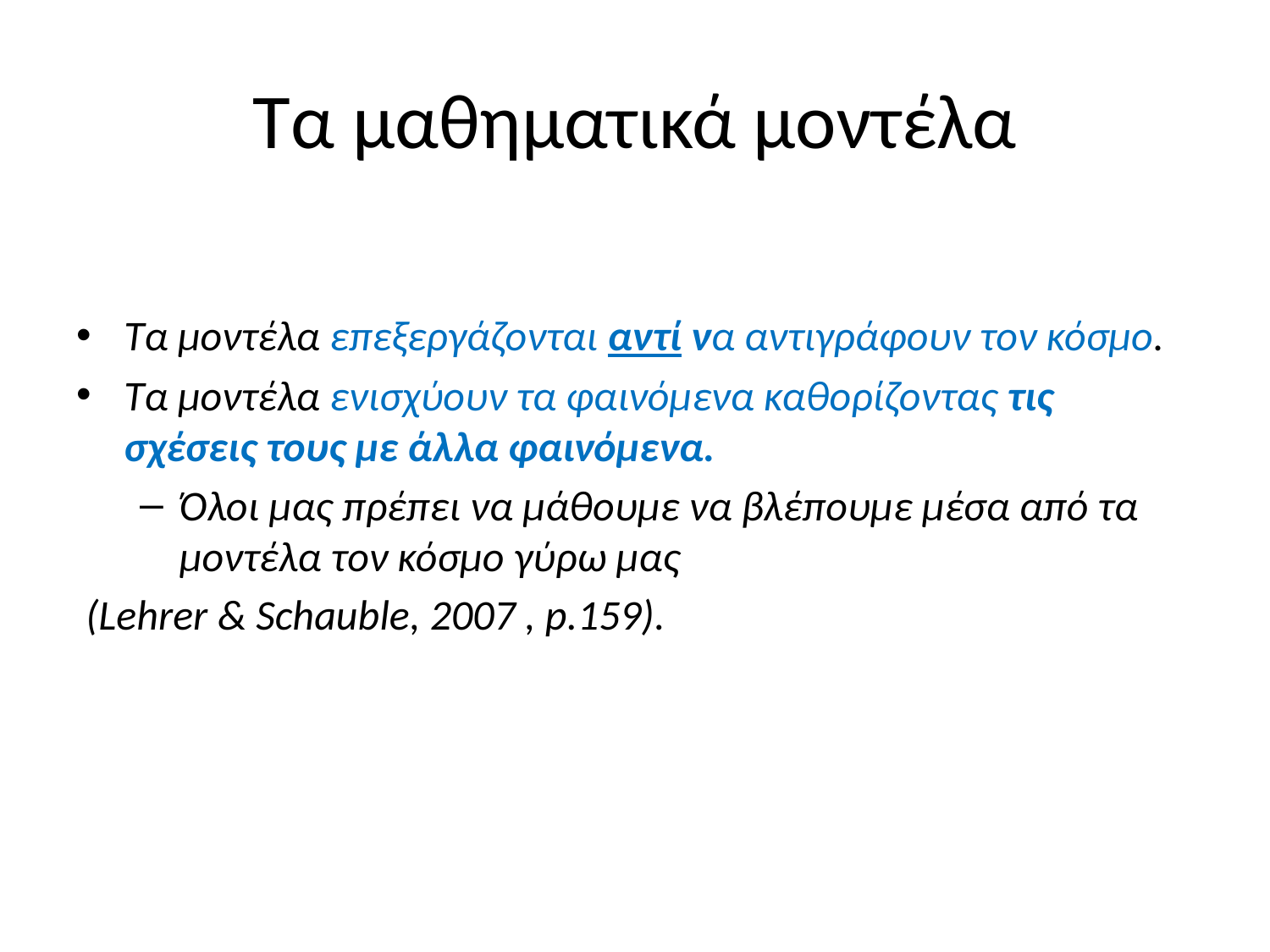

# Τα μαθηματικά μοντέλα

Τα μοντέλα επεξεργάζονται αντί να αντιγράφουν τον κόσμο.
Τα μοντέλα ενισχύουν τα φαινόμενα καθορίζοντας τις σχέσεις τους με άλλα φαινόμενα.
Όλοι μας πρέπει να μάθουμε να βλέπουμε μέσα από τα μοντέλα τον κόσμο γύρω μας
 (Lehrer & Schauble, 2007 , p.159).